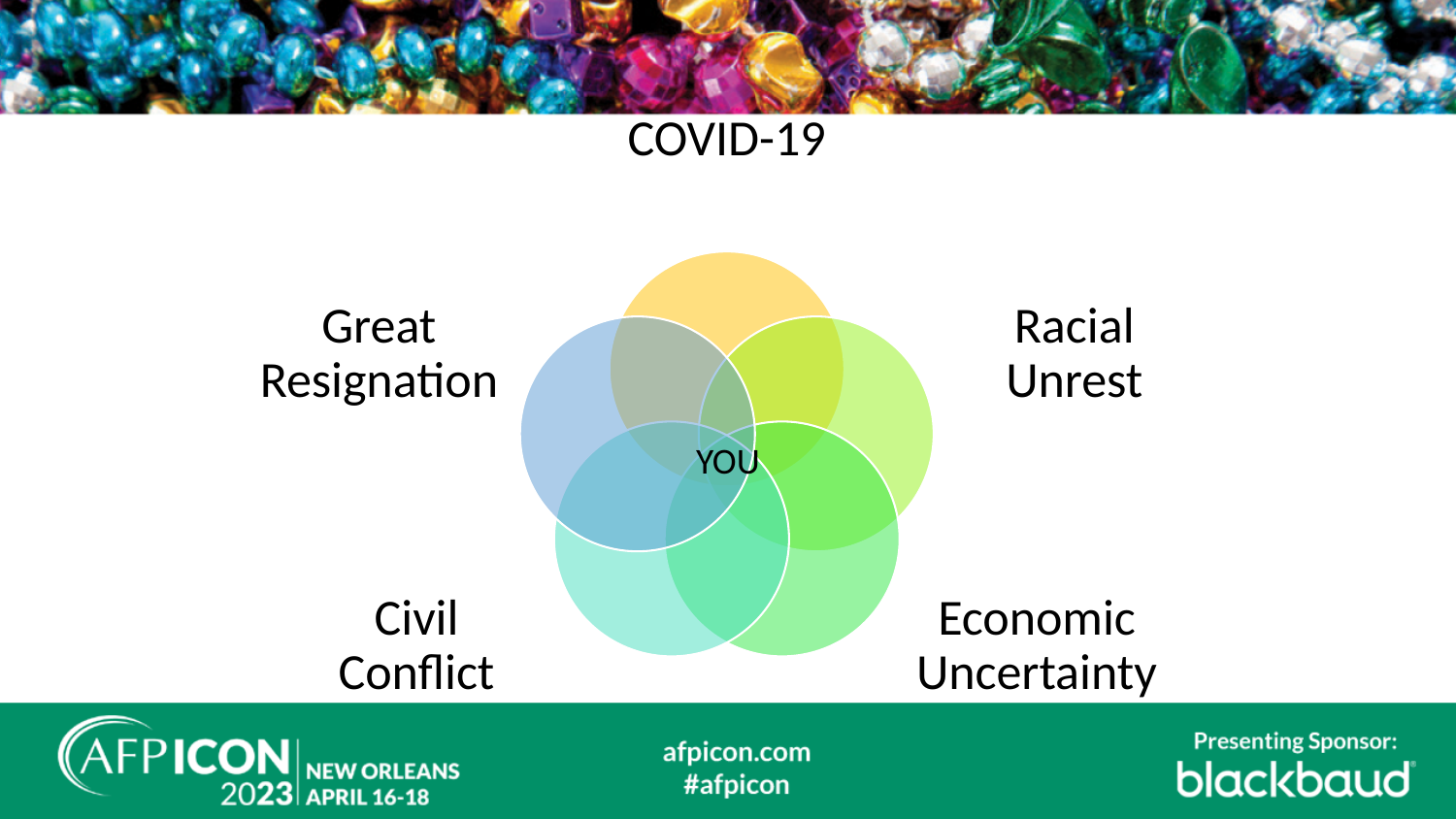

COVID-19
Racial Unrest
Economic Uncertainty
Civil Conflict
Great Resignation
YOU